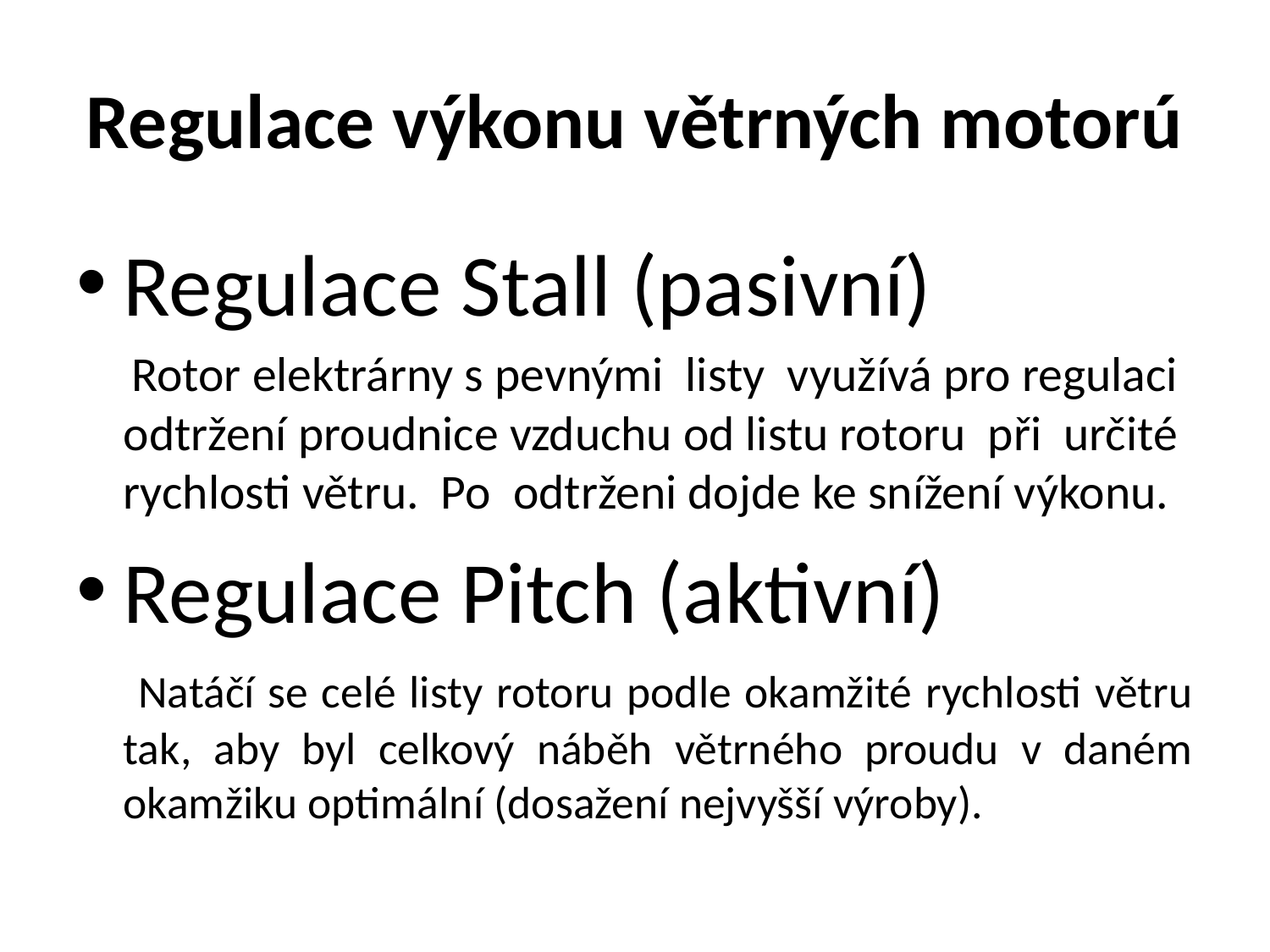

# Regulace výkonu větrných motorú
Regulace Stall (pasivní)
     Rotor elektrárny s pevnými  listy  využívá pro regulaci  odtržení proudnice vzduchu od listu rotoru  při  určité  rychlosti větru.  Po  odtrženi dojde ke snížení výkonu.
Regulace Pitch (aktivní)
    Natáčí se celé listy rotoru podle okamžité rychlosti větru tak, aby byl celkový náběh větrného proudu v daném okamžiku optimální (dosažení nejvyšší výroby).